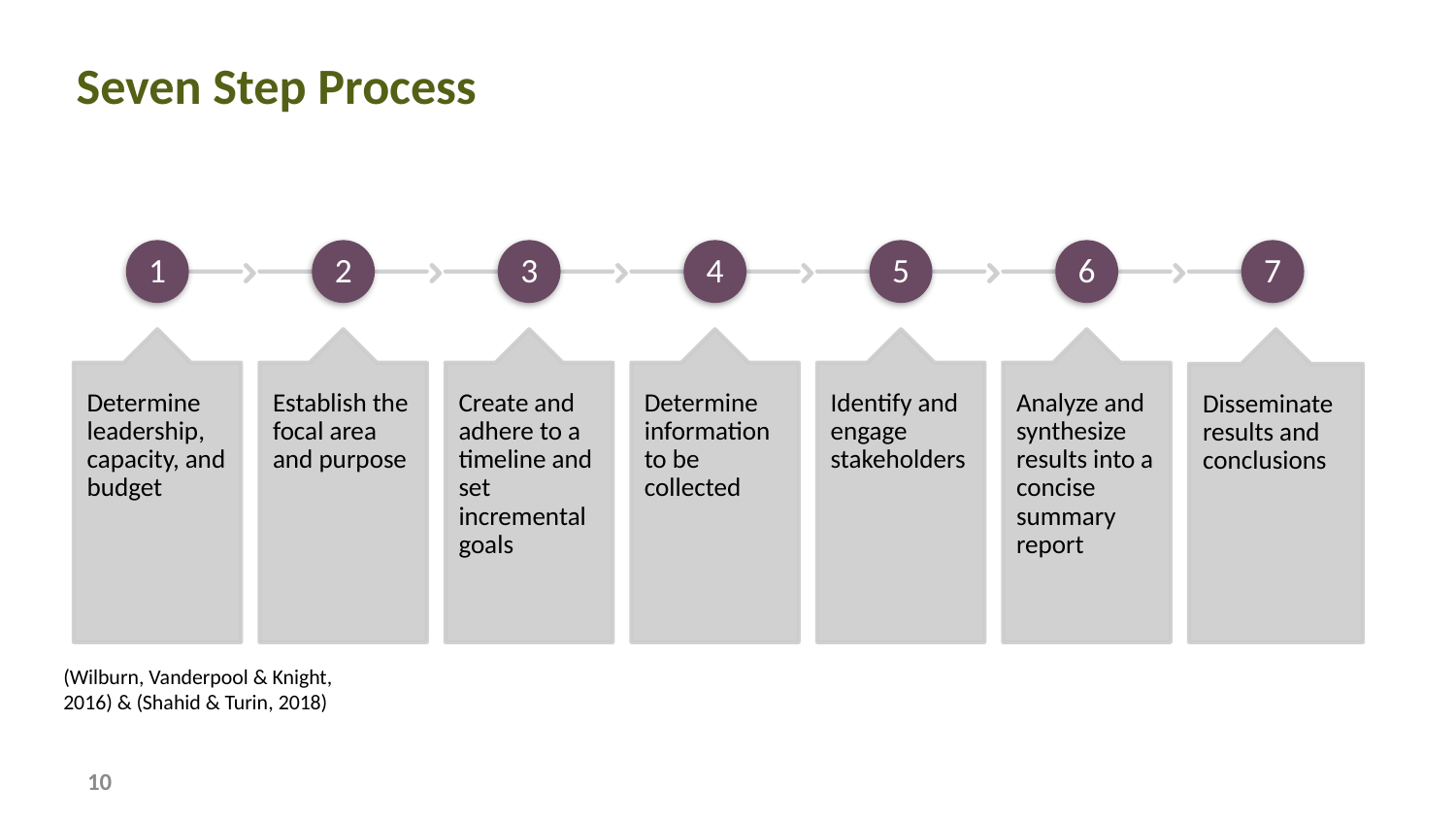

# Seven Step Process
1
Determine leadership, capacity, and budget
2
Establish the focal area and purpose
3
Create and adhere to a timeline and set incremental goals
4
Determine information to be collected
5
Identify and engage stakeholders
6
Analyze and synthesize results into a concise summary report
7
Disseminate results and conclusions
(Wilburn, Vanderpool & Knight, 2016) & (Shahid & Turin, 2018)
10